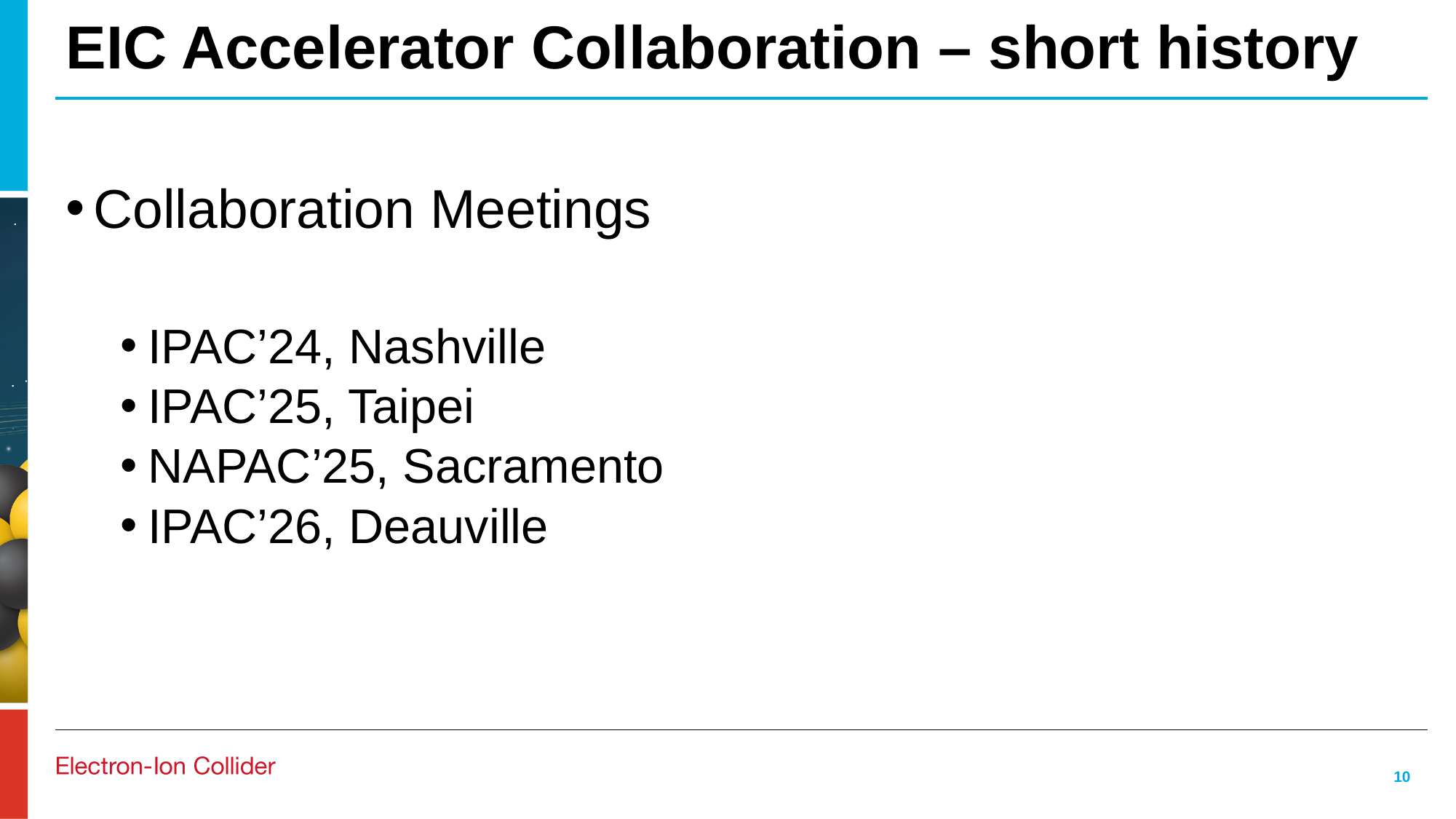

# EIC Accelerator Collaboration – short history

Collaboration Meetings

IPAC’24, Nashville
IPAC’25, Taipei
NAPAC’25, Sacramento
IPAC’26, Deauville

10